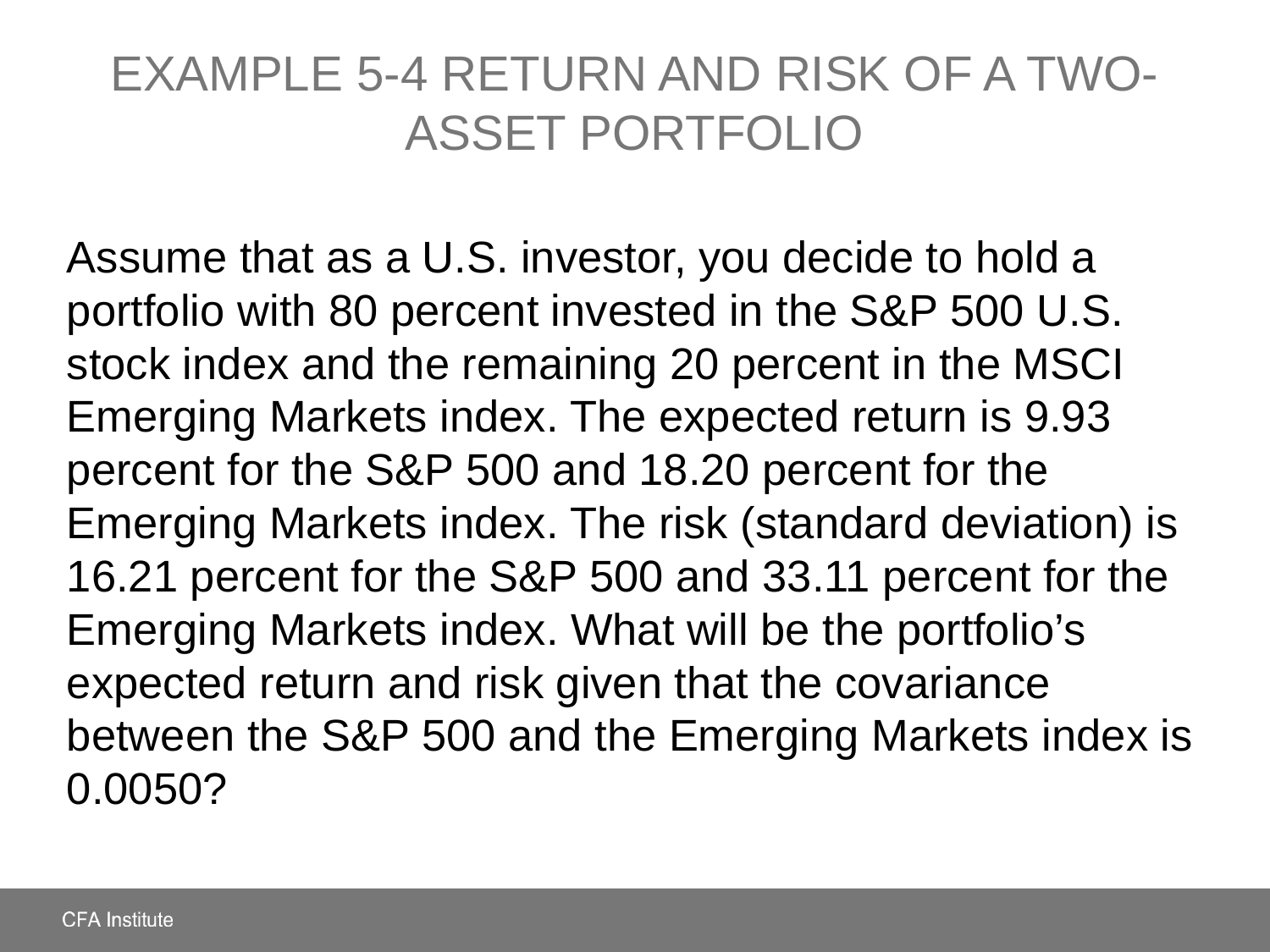

# EXAMPLE 5-4 Return and Risk of a Two-Asset Portfolio
Assume that as a U.S. investor, you decide to hold a portfolio with 80 percent invested in the S&P 500 U.S. stock index and the remaining 20 percent in the MSCI Emerging Markets index. The expected return is 9.93 percent for the S&P 500 and 18.20 percent for the Emerging Markets index. The risk (standard deviation) is 16.21 percent for the S&P 500 and 33.11 percent for the Emerging Markets index. What will be the portfolio’s expected return and risk given that the covariance between the S&P 500 and the Emerging Markets index is 0.0050?